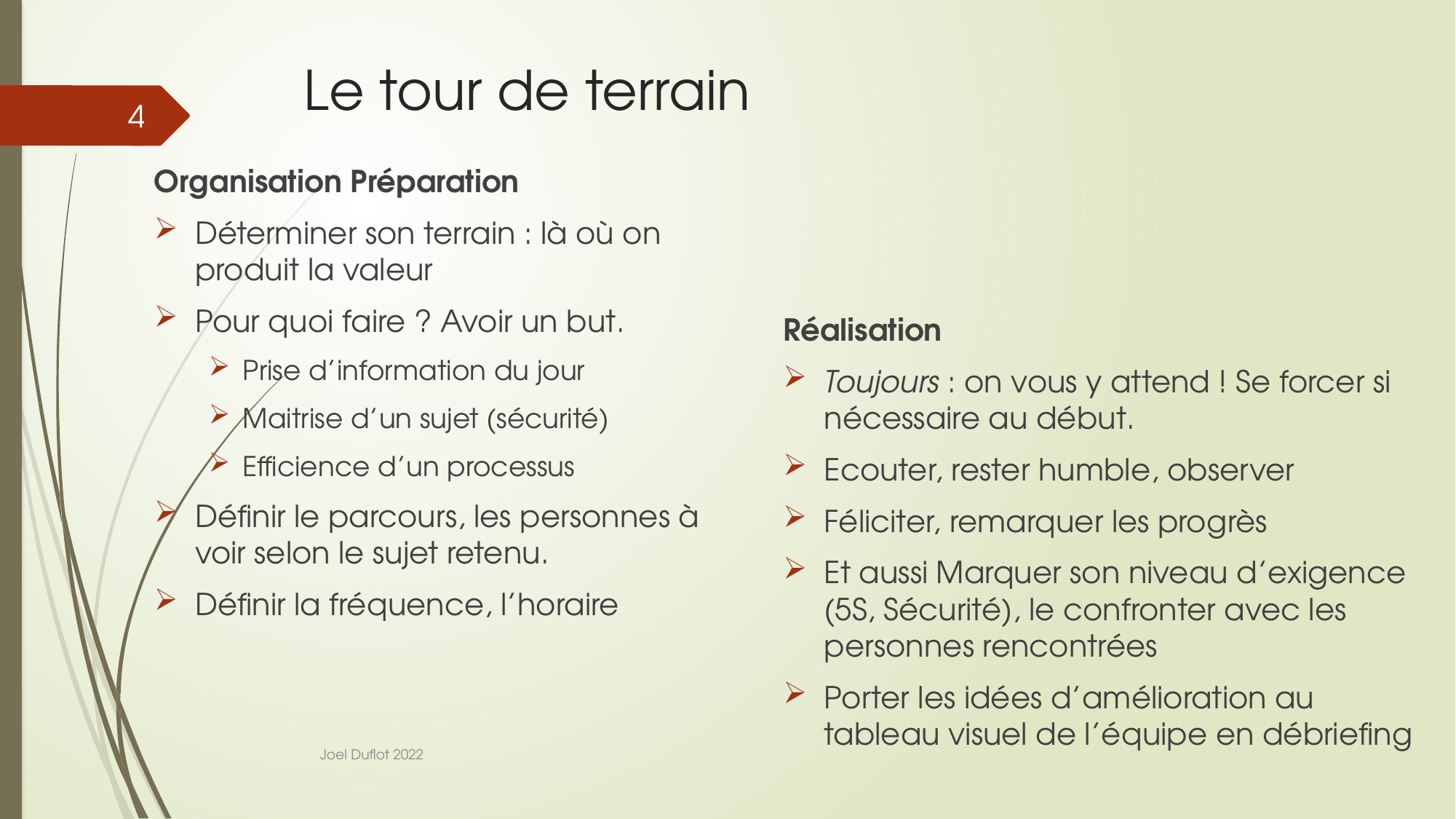

# Le tour de terrain
4
Organisation Préparation
Déterminer son terrain : là où on produit la valeur
Pour quoi faire ? Avoir un but.
Prise d’information du jour
Maitrise d’un sujet (sécurité)
Efficience d’un processus
Définir le parcours, les personnes à voir selon le sujet retenu.
Définir la fréquence, l’horaire

Réalisation
Toujours : on vous y attend ! Se forcer si nécessaire au début.
Ecouter, rester humble, observer
Féliciter, remarquer les progrès
Et aussi Marquer son niveau d’exigence (5S, Sécurité), le confronter avec les personnes rencontrées
Porter les idées d’amélioration au tableau visuel de l’équipe en débriefing

Joel Duflot 2022